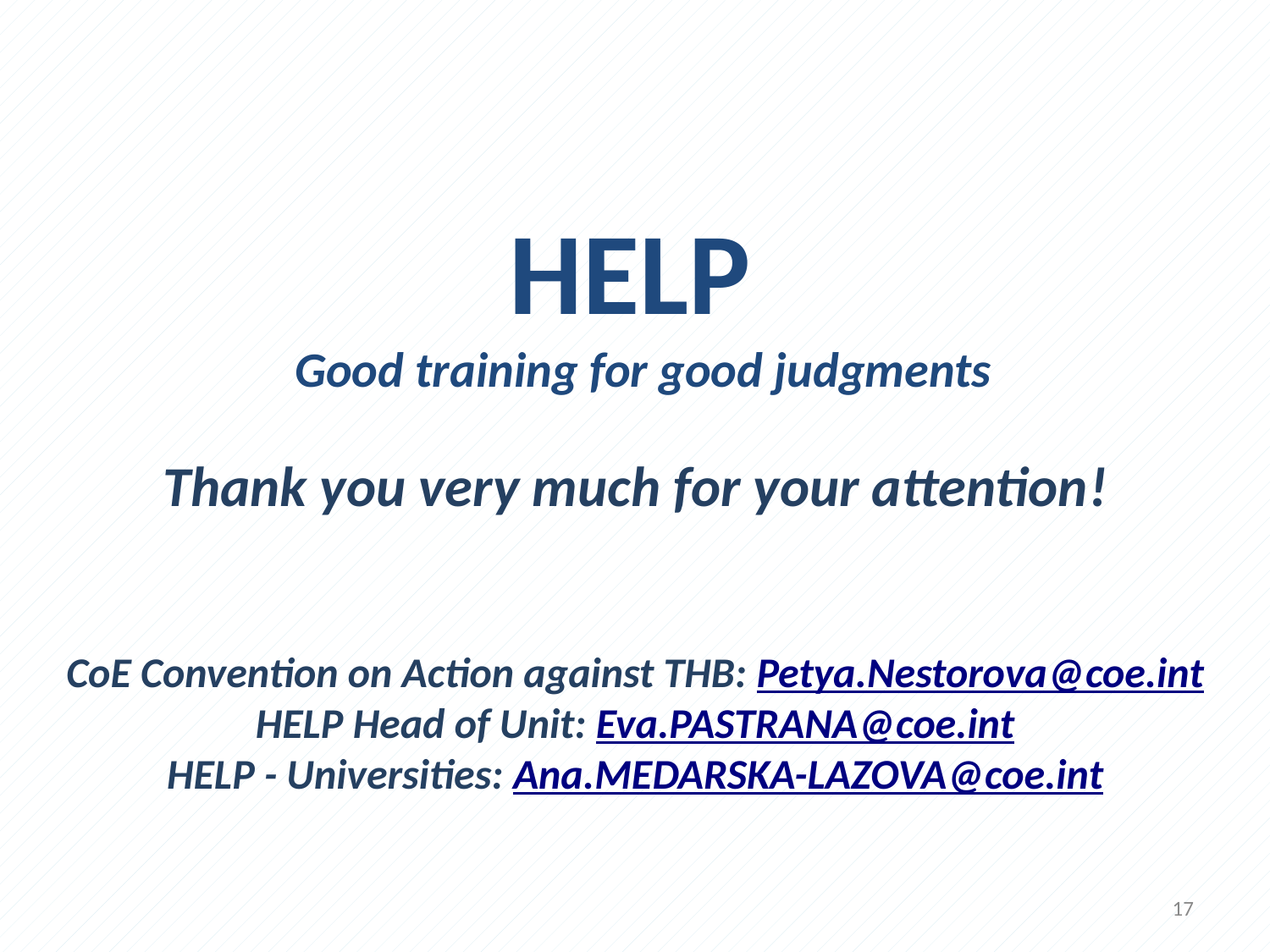

HELP
Good training for good judgments
Thank you very much for your attention!

CoE Convention on Action against THB: Petya.Nestorova@coe.int
HELP Head of Unit: Eva.PASTRANA@coe.int
HELP - Universities: Ana.MEDARSKA-LAZOVA@coe.int

17